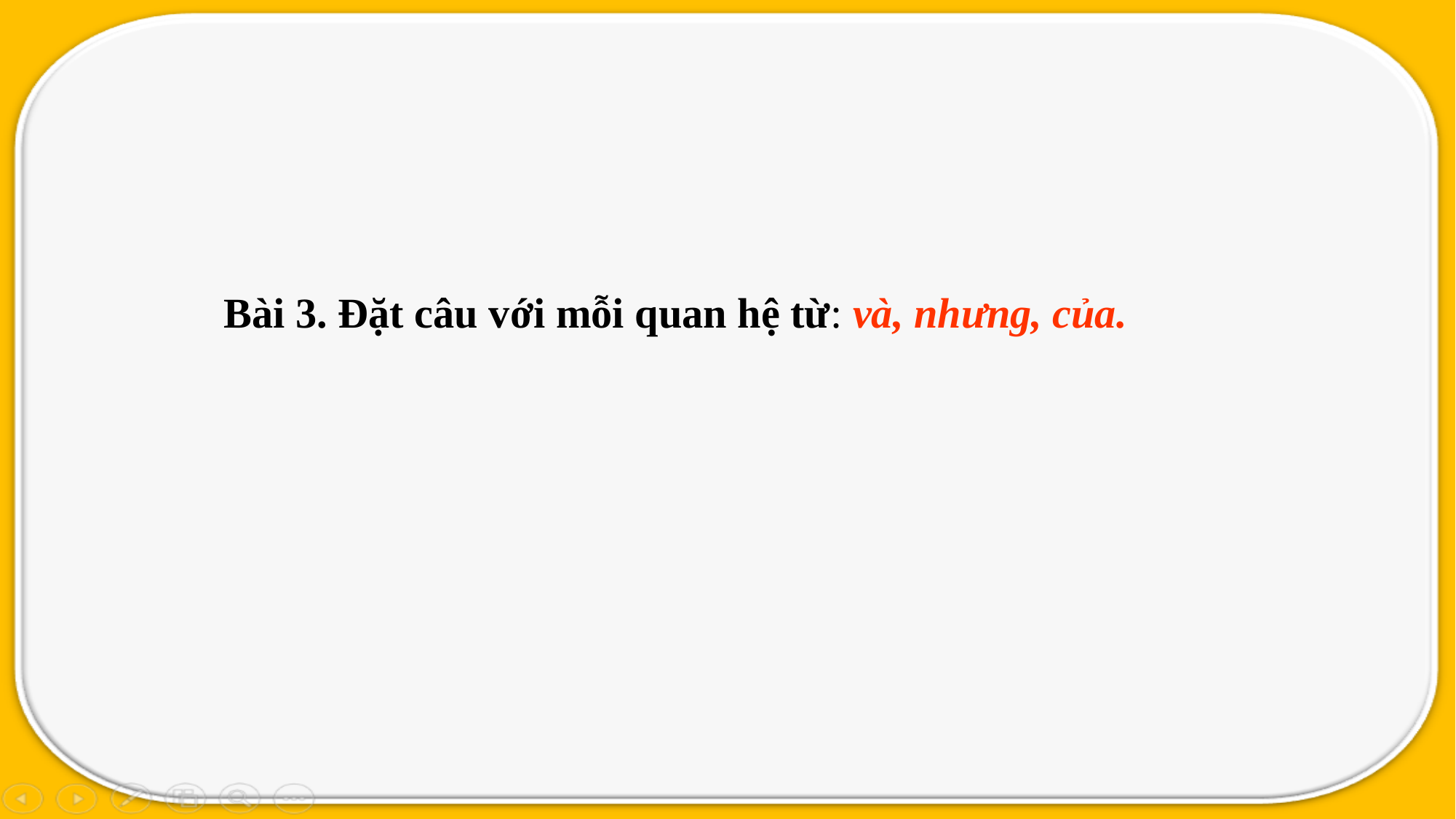

Bài 3. Đặt câu với mỗi quan hệ từ: và, nhưng, của.